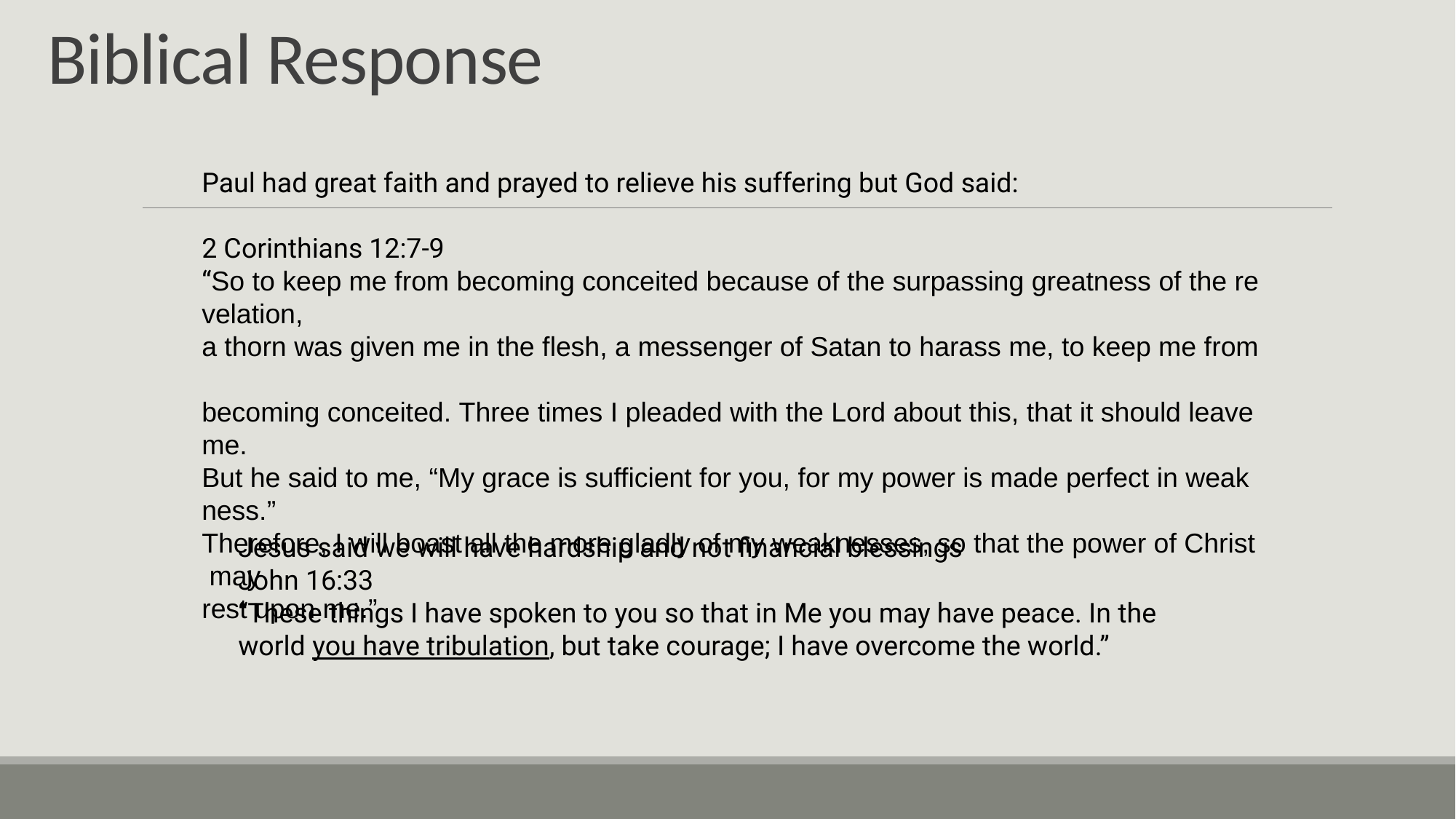

# Biblical Response
Paul had great faith and prayed to relieve his suffering but God said:
2 Corinthians 12:7-9
“So to keep me from becoming conceited because of the surpassing greatness of the revelation, a thorn was given me in the flesh, a messenger of Satan to harass me, to keep me from
becoming conceited. Three times I pleaded with the Lord about this, that it should leave me.
But he said to me, “My grace is sufficient for you, for my power is made perfect in weakness.”
Therefore, I will boast all the more gladly of my weaknesses, so that the power of Christ may
rest upon me.”
Jesus said we will have hardship and not financial blessings
John 16:33
“These things I have spoken to you so that in Me you may have peace. In the world you have tribulation, but take courage; I have overcome the world.”